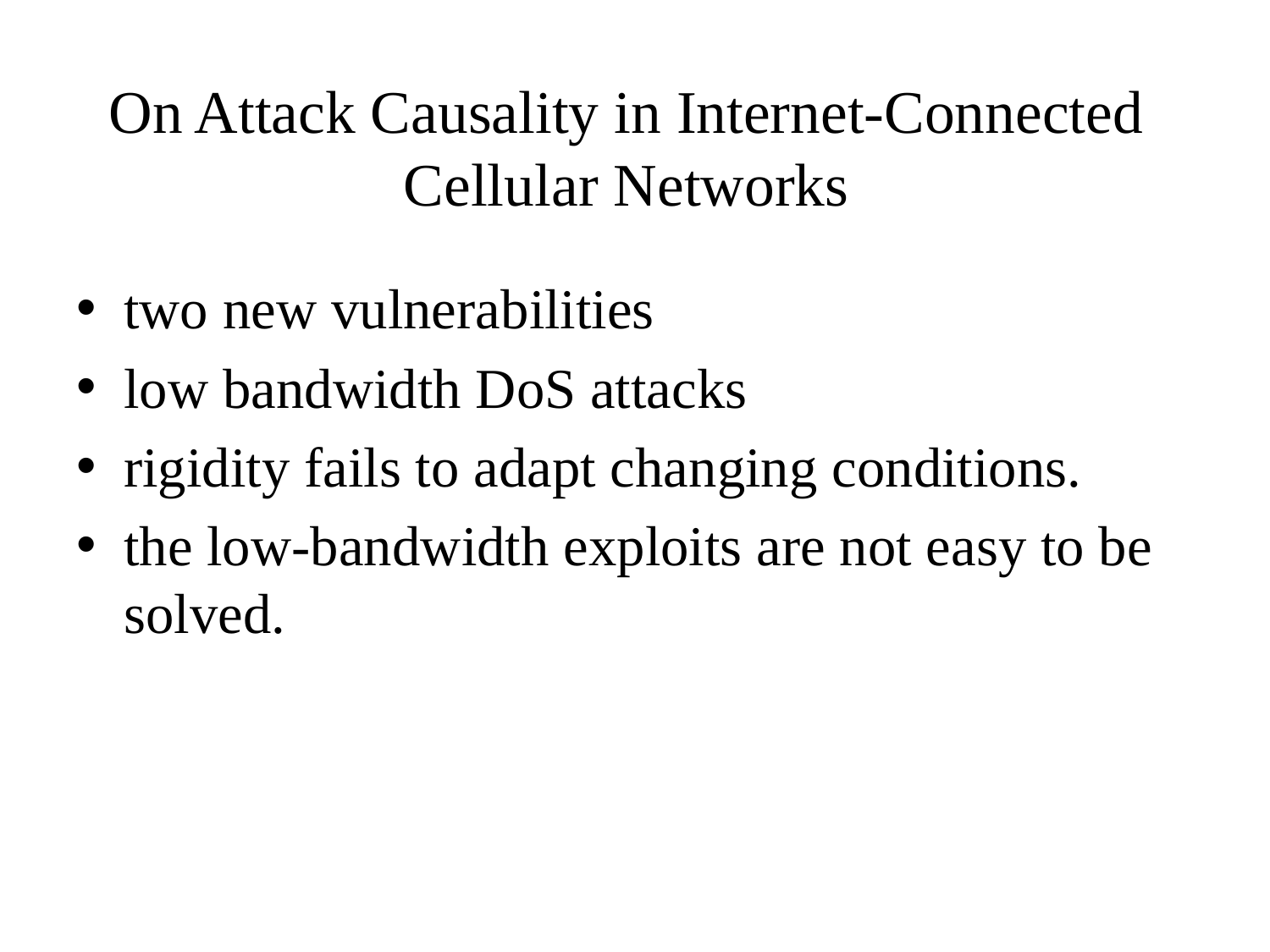

# On Attack Causality in Internet-Connected Cellular Networks
two new vulnerabilities
low bandwidth DoS attacks
rigidity fails to adapt changing conditions.
the low-bandwidth exploits are not easy to be solved.